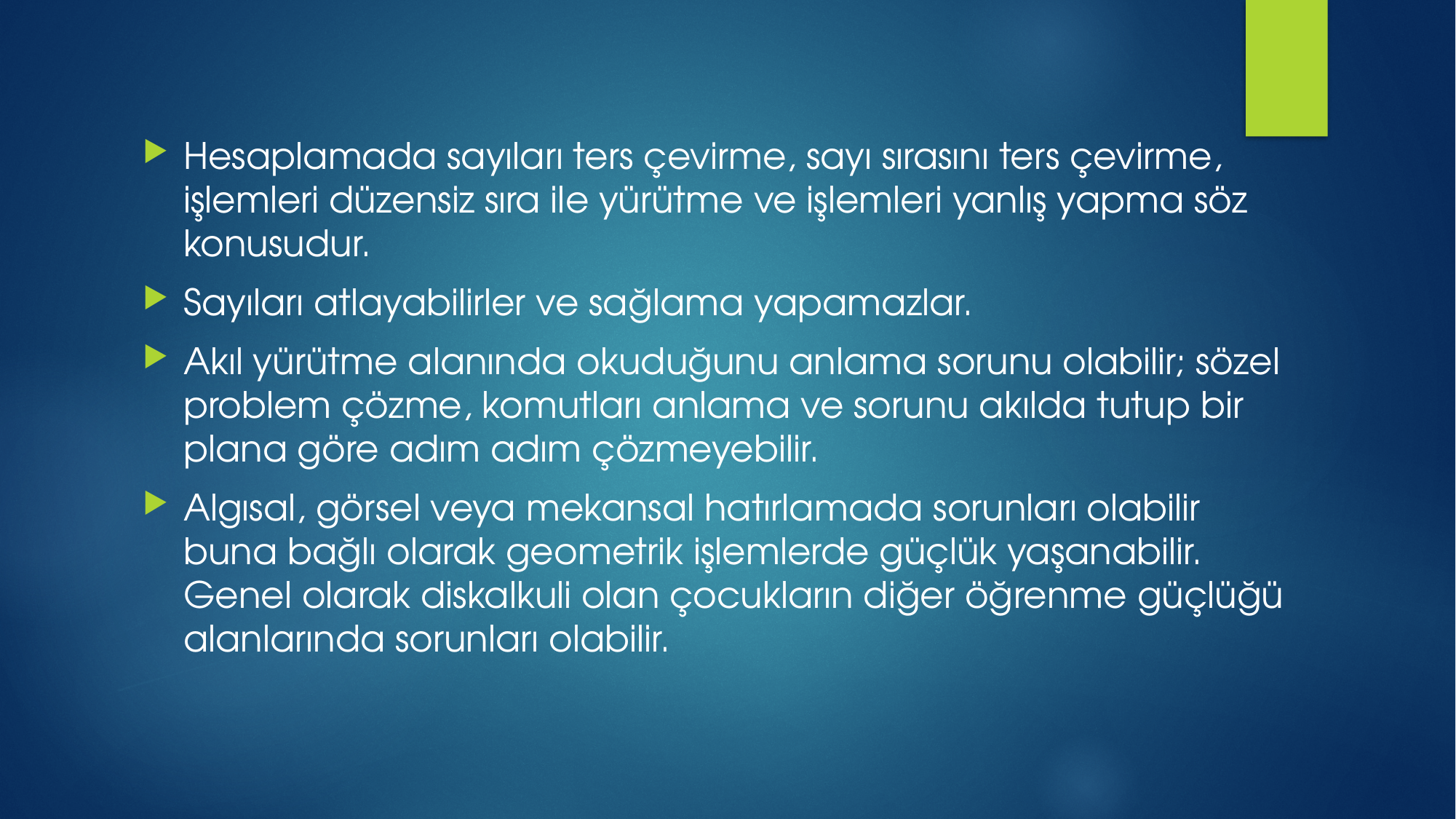

Hesaplamada sayıları ters çevirme, sayı sırasını ters çevirme, işlemleri düzensiz sıra ile yürütme ve işlemleri yanlış yapma söz konusudur.
Sayıları atlayabilirler ve sağlama yapamazlar.
Akıl yürütme alanında okuduğunu anlama sorunu olabilir; sözel problem çözme, komutları anlama ve sorunu akılda tutup bir plana göre adım adım çözmeyebilir.
Algısal, görsel veya mekansal hatırlamada sorunları olabilir buna bağlı olarak geometrik işlemlerde güçlük yaşanabilir. Genel olarak diskalkuli olan çocukların diğer öğrenme güçlüğü alanlarında sorunları olabilir.